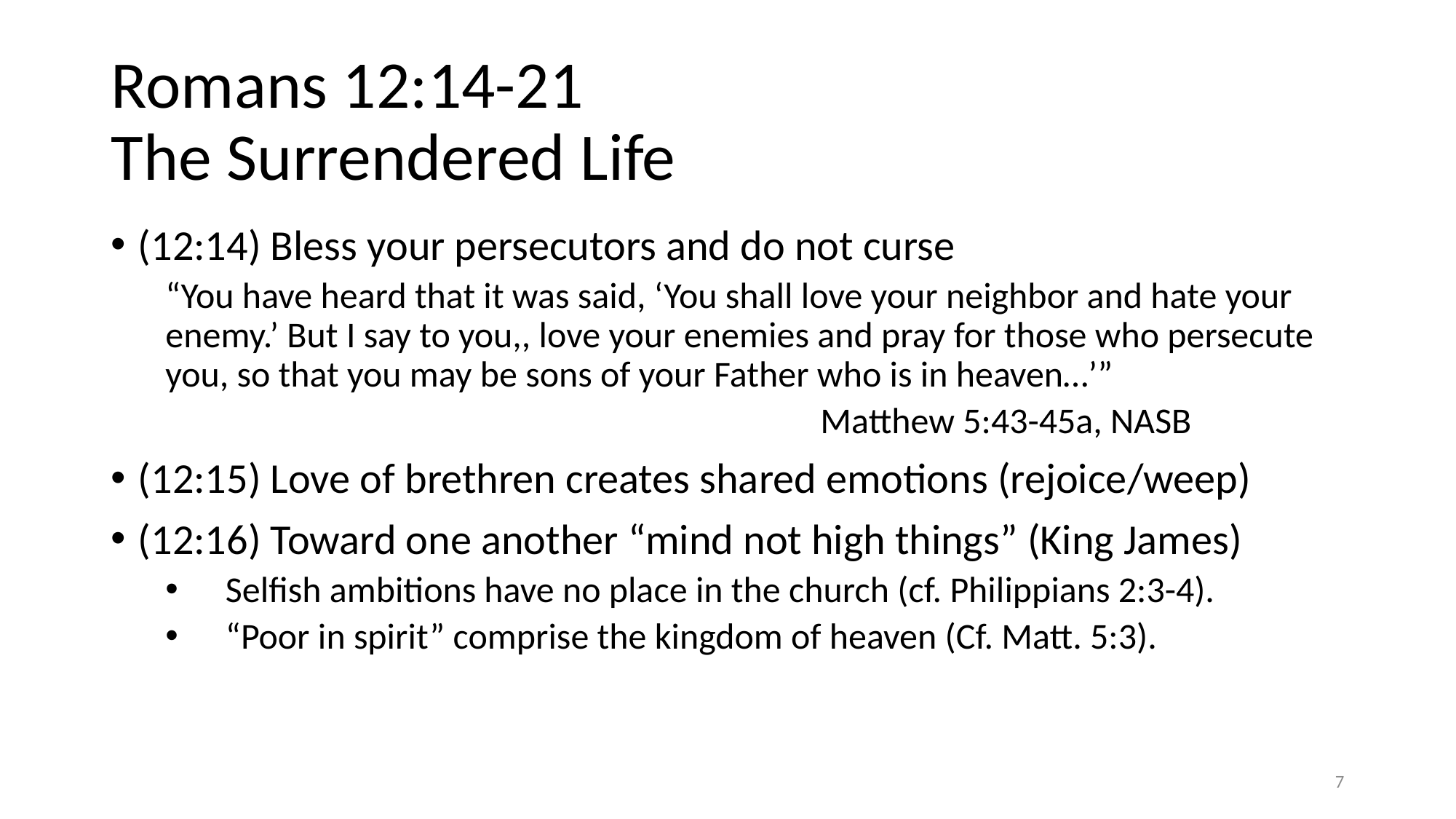

# Romans 12:14-21 The Surrendered Life
(12:14) Bless your persecutors and do not curse
“You have heard that it was said, ‘You shall love your neighbor and hate your enemy.’ But I say to you,, love your enemies and pray for those who persecute you, so that you may be sons of your Father who is in heaven…’”
						Matthew 5:43-45a, NASB
(12:15) Love of brethren creates shared emotions (rejoice/weep)
(12:16) Toward one another “mind not high things” (King James)
    Selfish ambitions have no place in the church (cf. Philippians 2:3-4).
    “Poor in spirit” comprise the kingdom of heaven (Cf. Matt. 5:3).
7